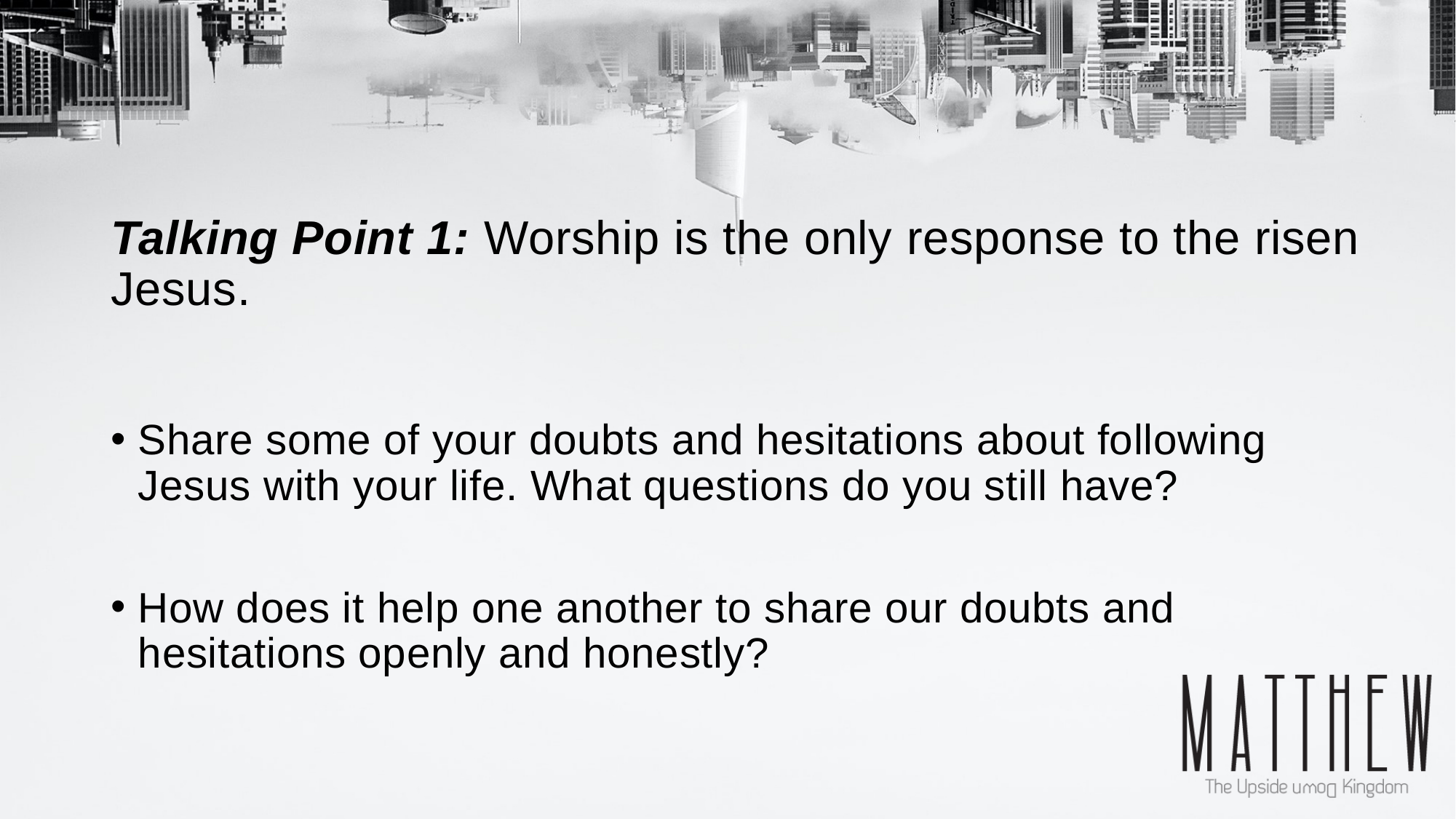

# Talking Point 1: Worship is the only response to the risen Jesus.
Share some of your doubts and hesitations about following Jesus with your life. What questions do you still have?

How does it help one another to share our doubts and hesitations openly and honestly?